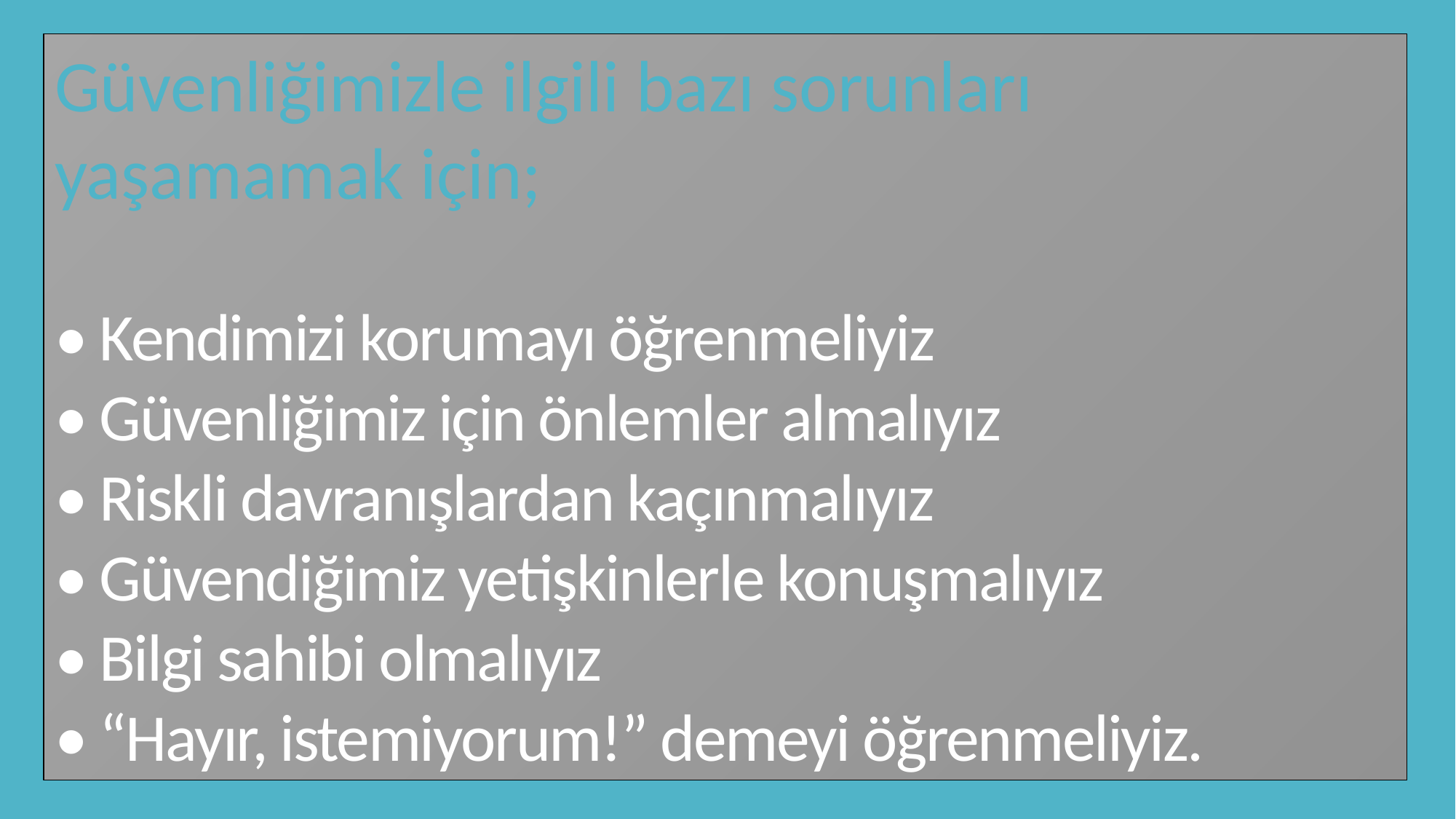

# Güvenliğimizle ilgili bazı sorunları yaşamamak için; • Kendimizi korumayı öğrenmeliyiz • Güvenliğimiz için önlemler almalıyız • Riskli davranışlardan kaçınmalıyız • Güvendiğimiz yetişkinlerle konuşmalıyız • Bilgi sahibi olmalıyız • “Hayır, istemiyorum!” demeyi öğrenmeliyiz.